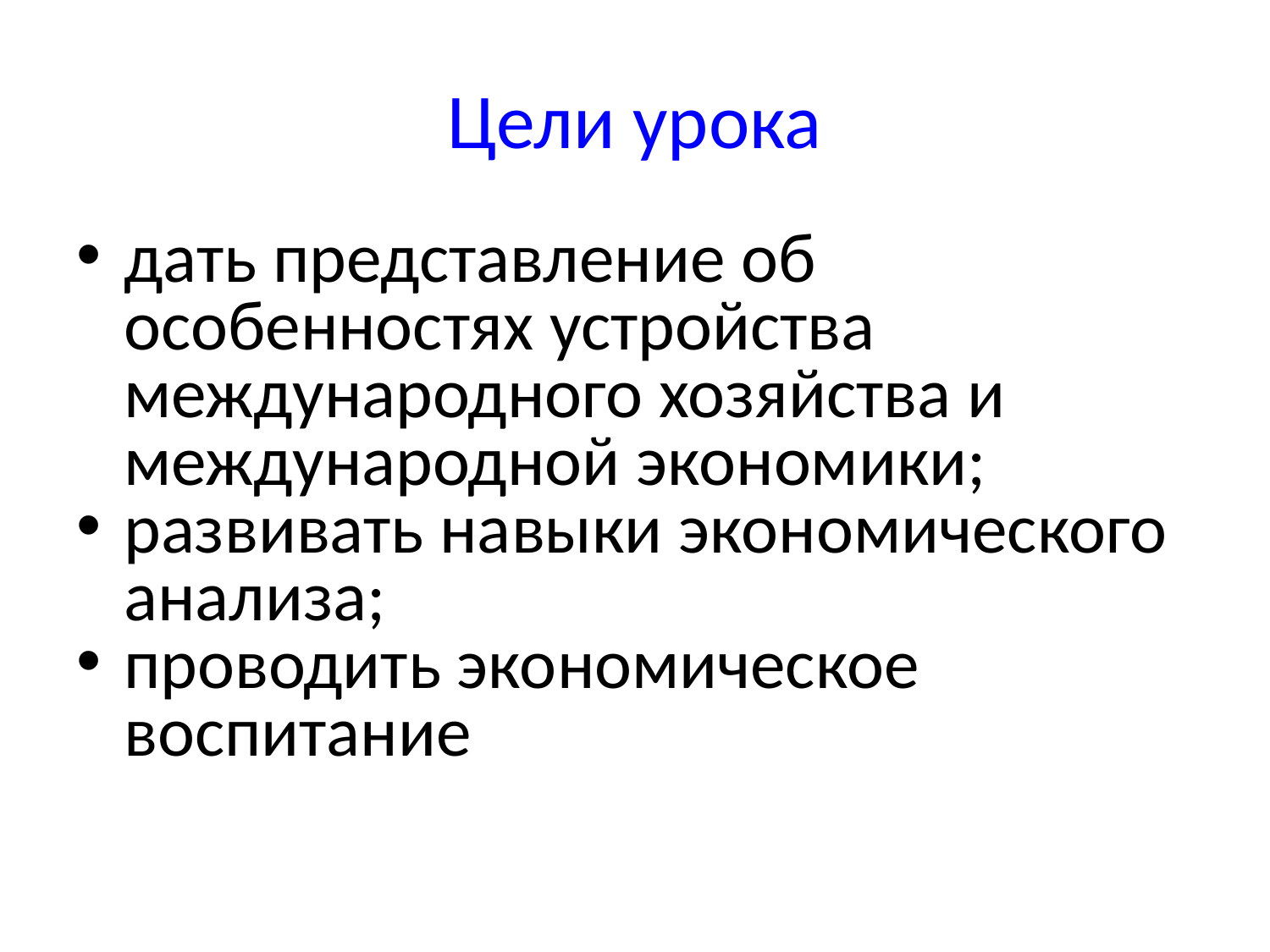

# Цели урока
дать представление об особенностях устройства международного хозяйства и международной экономики;
развивать навыки экономического анализа;
проводить экономическое воспитание